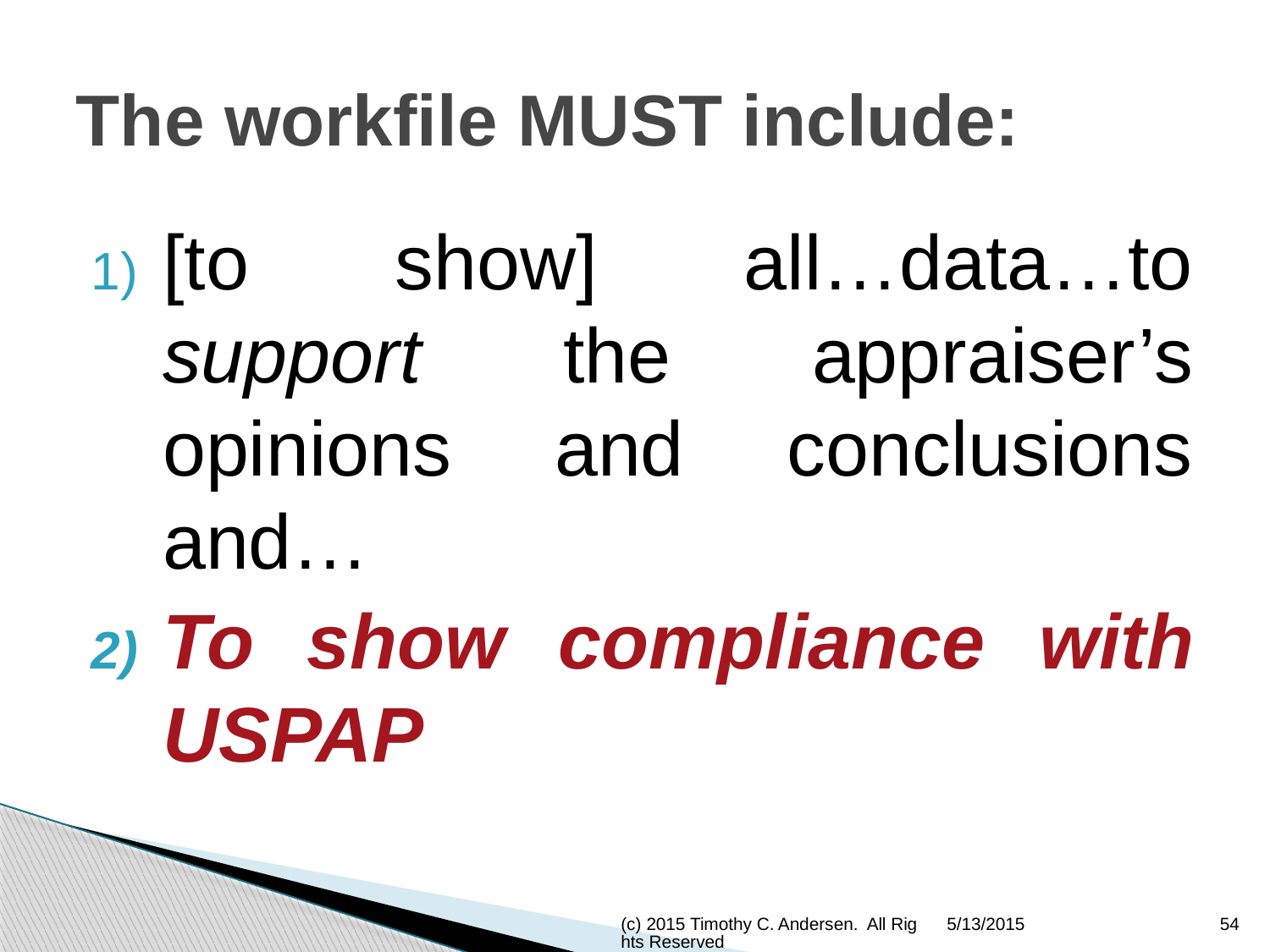

# The workfile MUST include:
[to show] all…data…to support the appraiser’s opinions and conclusions and…
To show compliance with USPAP
(c) 2015 Timothy C. Andersen.  All Rights Reserved
5/13/2015
54